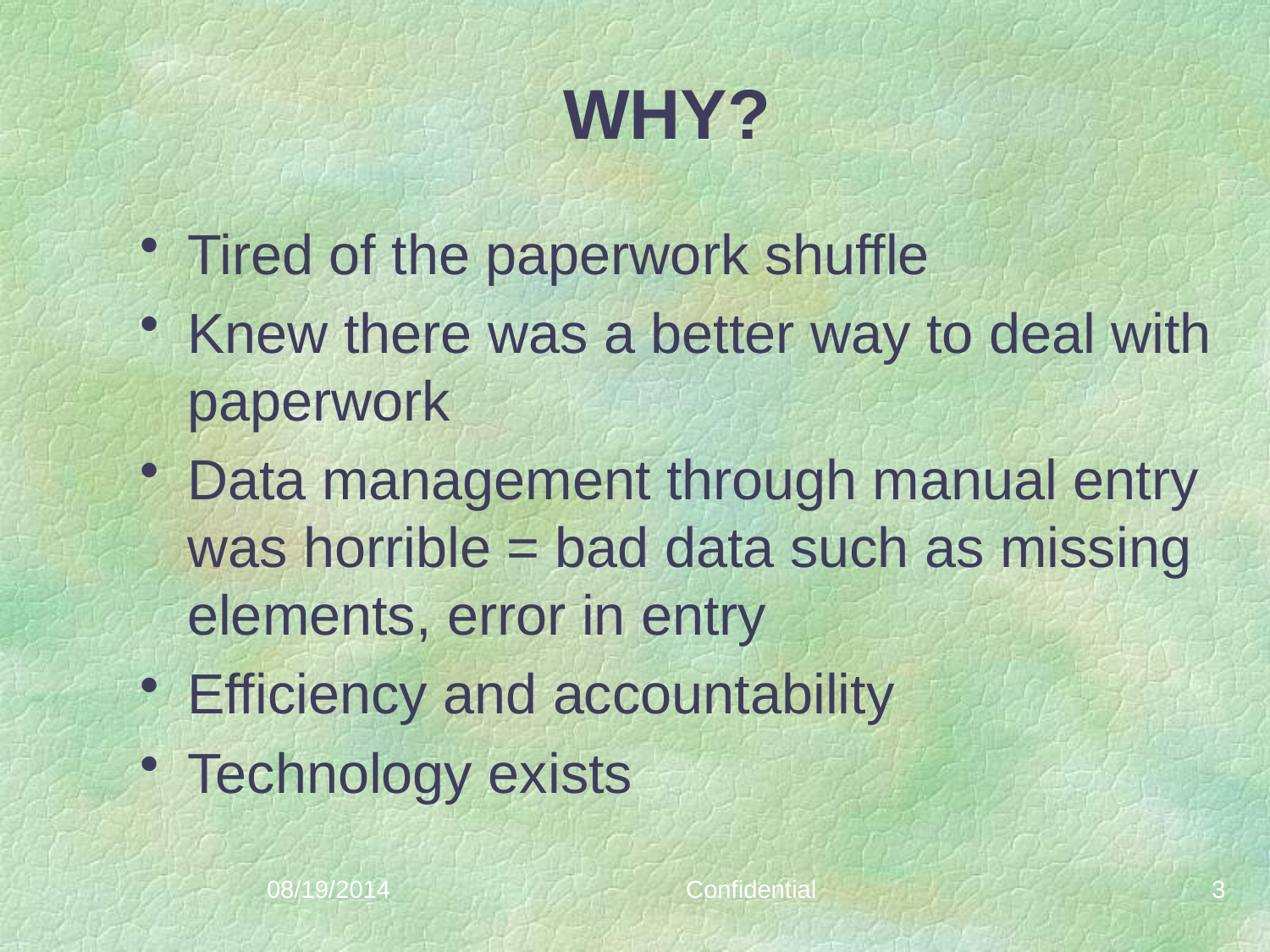

# WHY?
Tired of the paperwork shuffle
Knew there was a better way to deal with paperwork
Data management through manual entry was horrible = bad data such as missing elements, error in entry
Efficiency and accountability
Technology exists
08/19/2014
Confidential
3